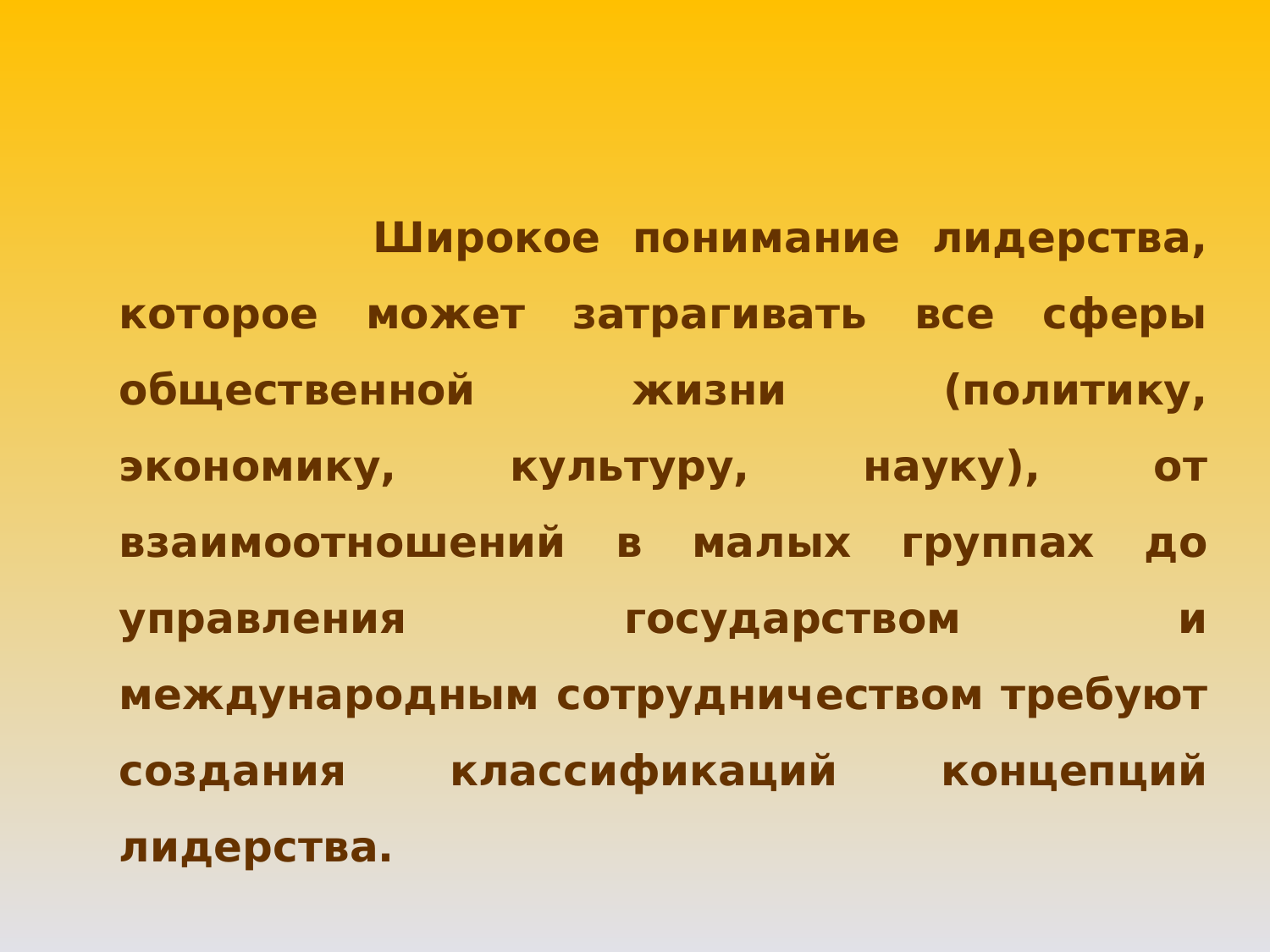

Широкое понимание лидерства, которое может затрагивать все сферы общественной жизни (политику, экономику, культуру, науку), от взаимоотношений в малых группах до управления государством и международным сотрудничеством требуют создания классификаций концепций лидерства.